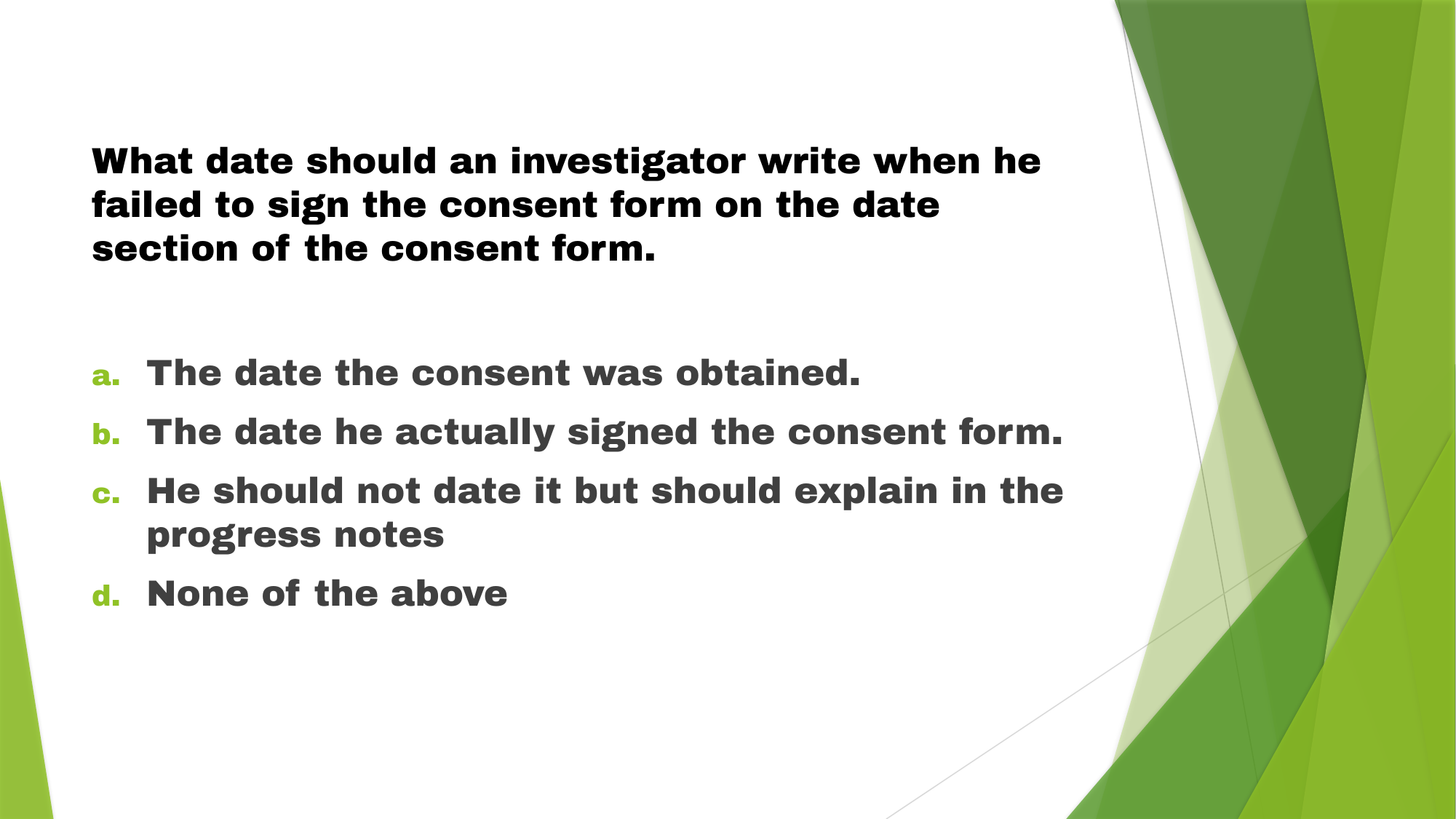

# What date should an investigator write when he failed to sign the consent form on the date section of the consent form.
The date the consent was obtained.
The date he actually signed the consent form.
He should not date it but should explain in the progress notes
None of the above